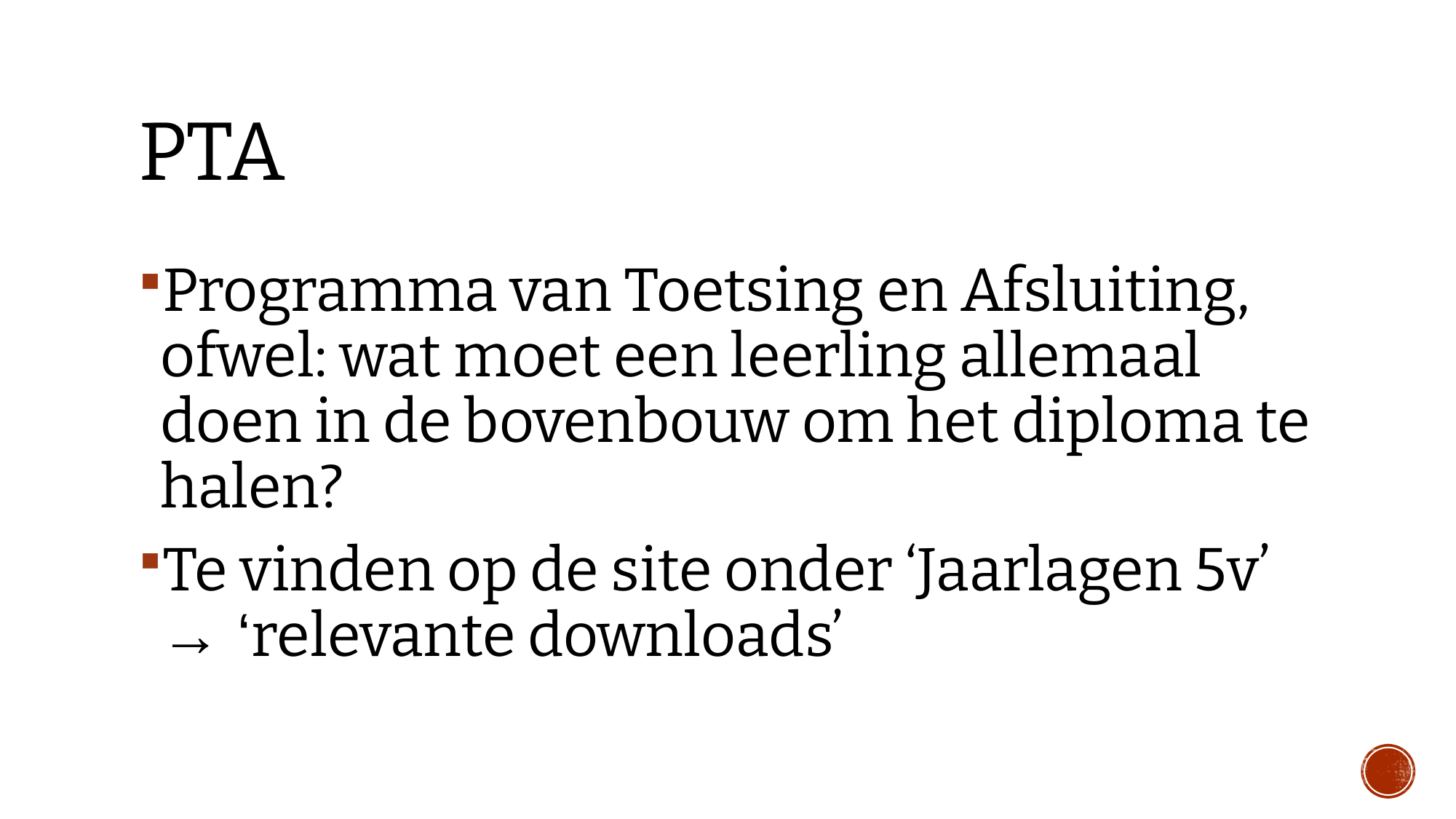

# PTA
Programma van Toetsing en Afsluiting, ofwel: wat moet een leerling allemaal doen in de bovenbouw om het diploma te halen?
Te vinden op de site onder ‘Jaarlagen 5v’ → ‘relevante downloads’